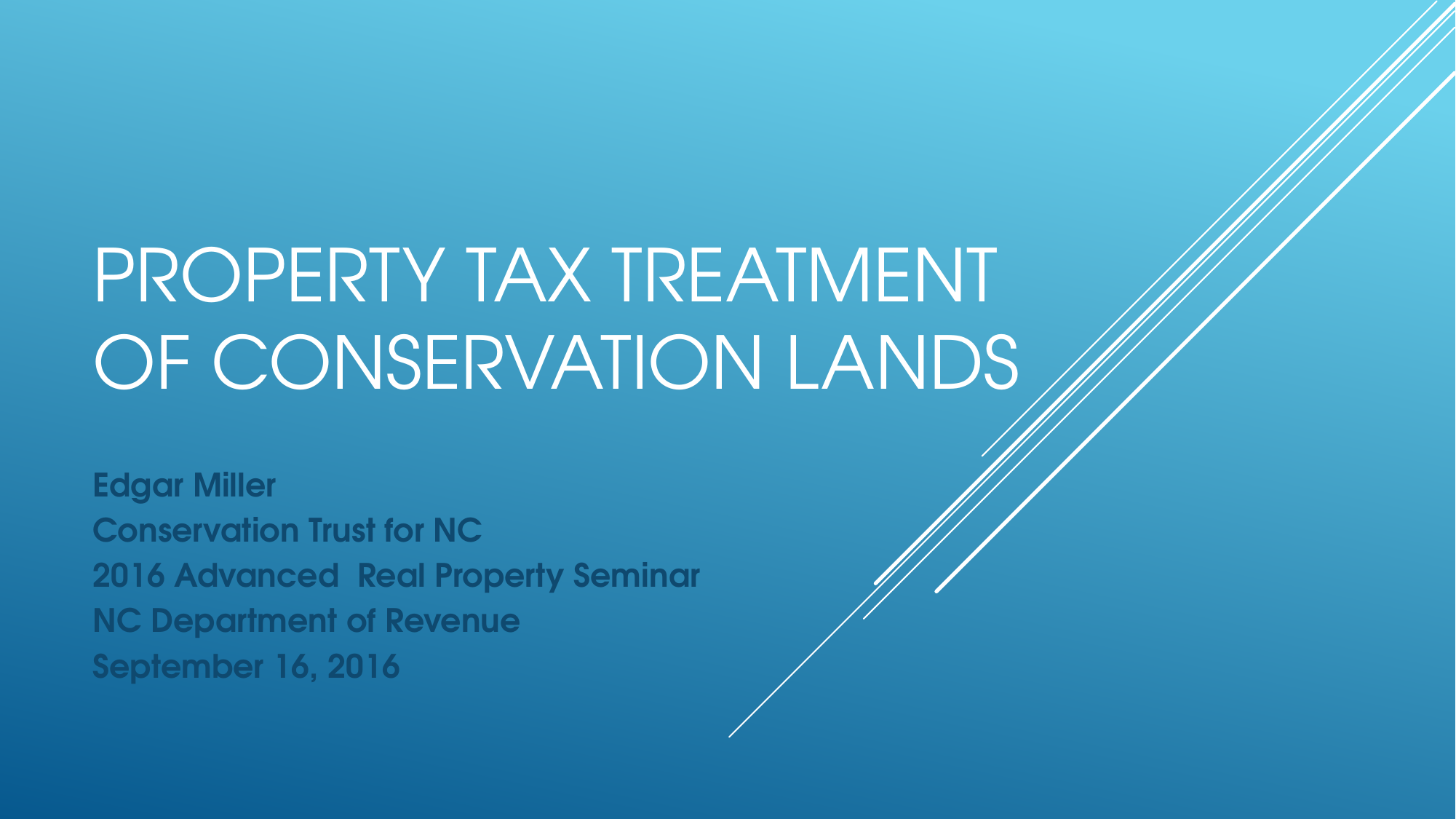

# Property Tax Treatment of Conservation Lands
Edgar Miller
Conservation Trust for NC
2016 Advanced  Real Property Seminar
NC Department of Revenue
September 16, 2016